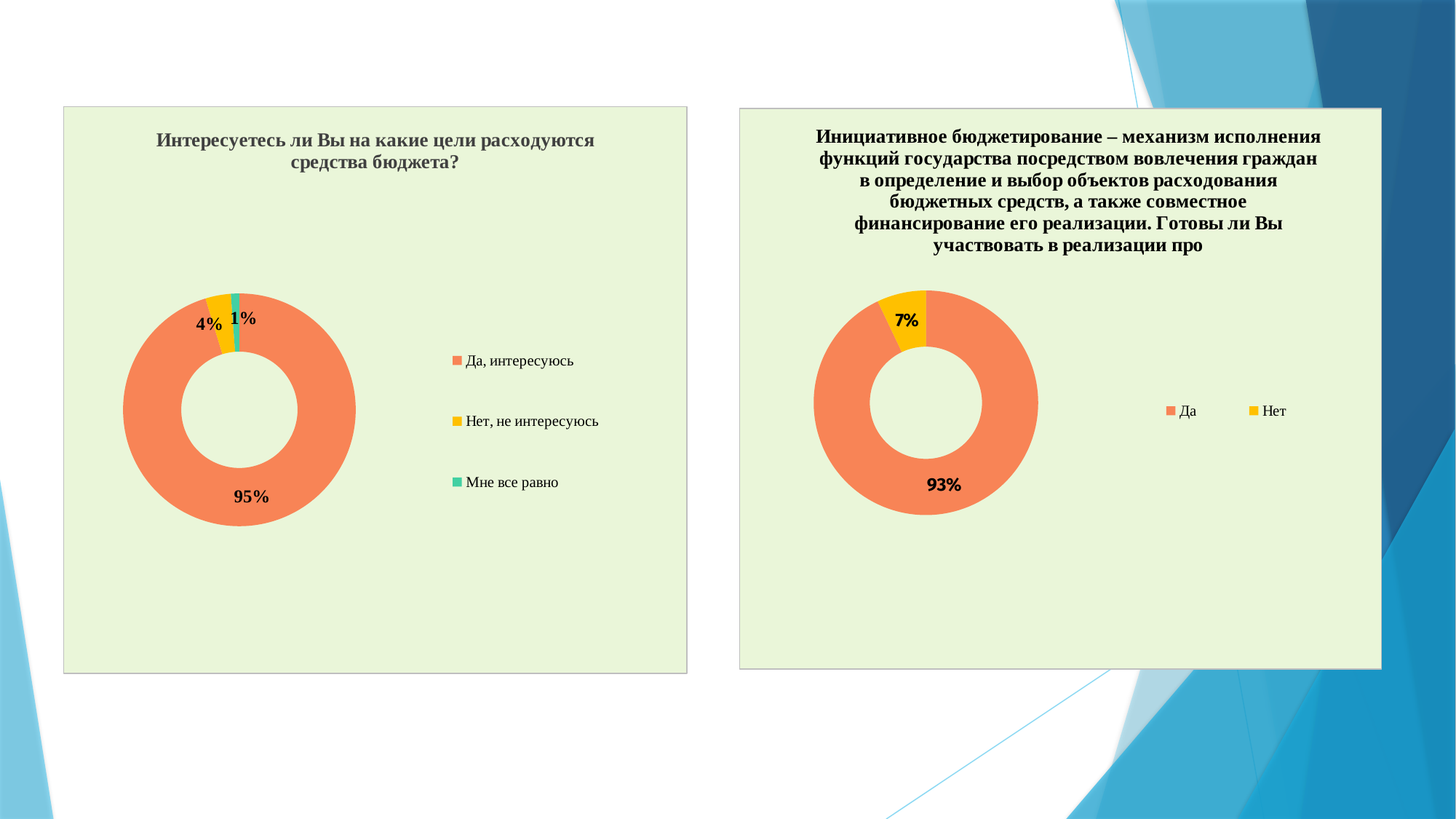

### Chart: Интересуетесь ли Вы на какие цели расходуются средства бюджета?

| Category | Столбец3 |
|---|---|
| Да, интересуюсь | 81.0 |
| Нет, не интересуюсь | 3.0 |
| Мне все равно | 1.0 |

### Chart: Инициативное бюджетирование – механизм исполнения функций государства посредством вовлечения граждан в определение и выбор объектов расходования бюджетных средств, а также совместное финансирование его реализации. Готовы ли Вы участвовать в реализации про

| Category | Столбец3 |
|---|---|
| Да | 79.0 |
| Нет | 6.0 |